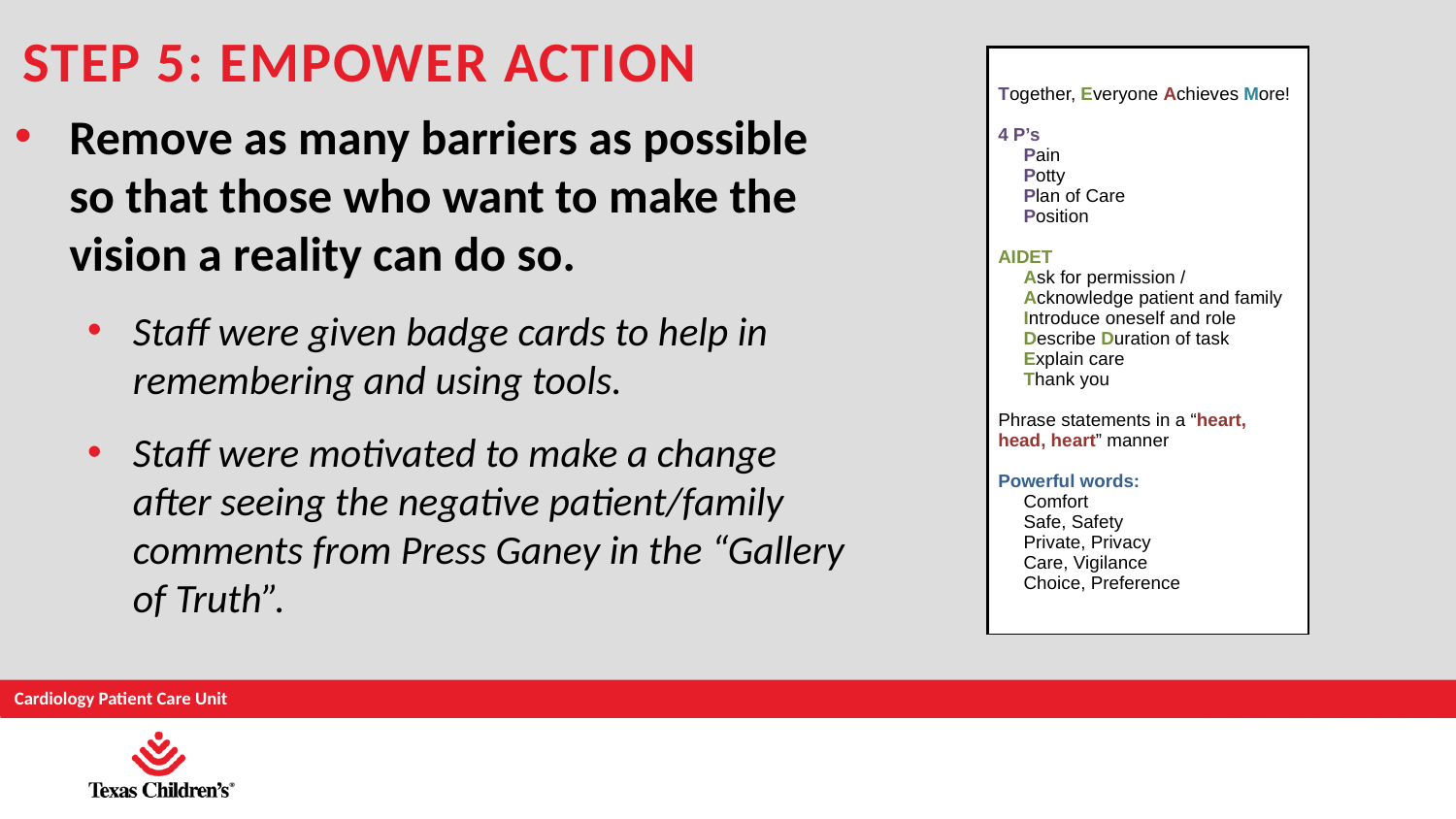

# Step 5: Empower Action
| Together, Everyone Achieves More!   4 P’s Pain Potty Plan of Care Position   AIDET Ask for permission / Acknowledge patient and family Introduce oneself and role Describe Duration of task Explain care Thank you   Phrase statements in a “heart, head, heart” manner   Powerful words: Comfort Safe, Safety Private, Privacy Care, Vigilance Choice, Preference |
| --- |
Remove as many barriers as possible so that those who want to make the vision a reality can do so.
Staff were given badge cards to help in remembering and using tools.
Staff were motivated to make a change after seeing the negative patient/family comments from Press Ganey in the “Gallery of Truth”.
Cardiology Patient Care Unit